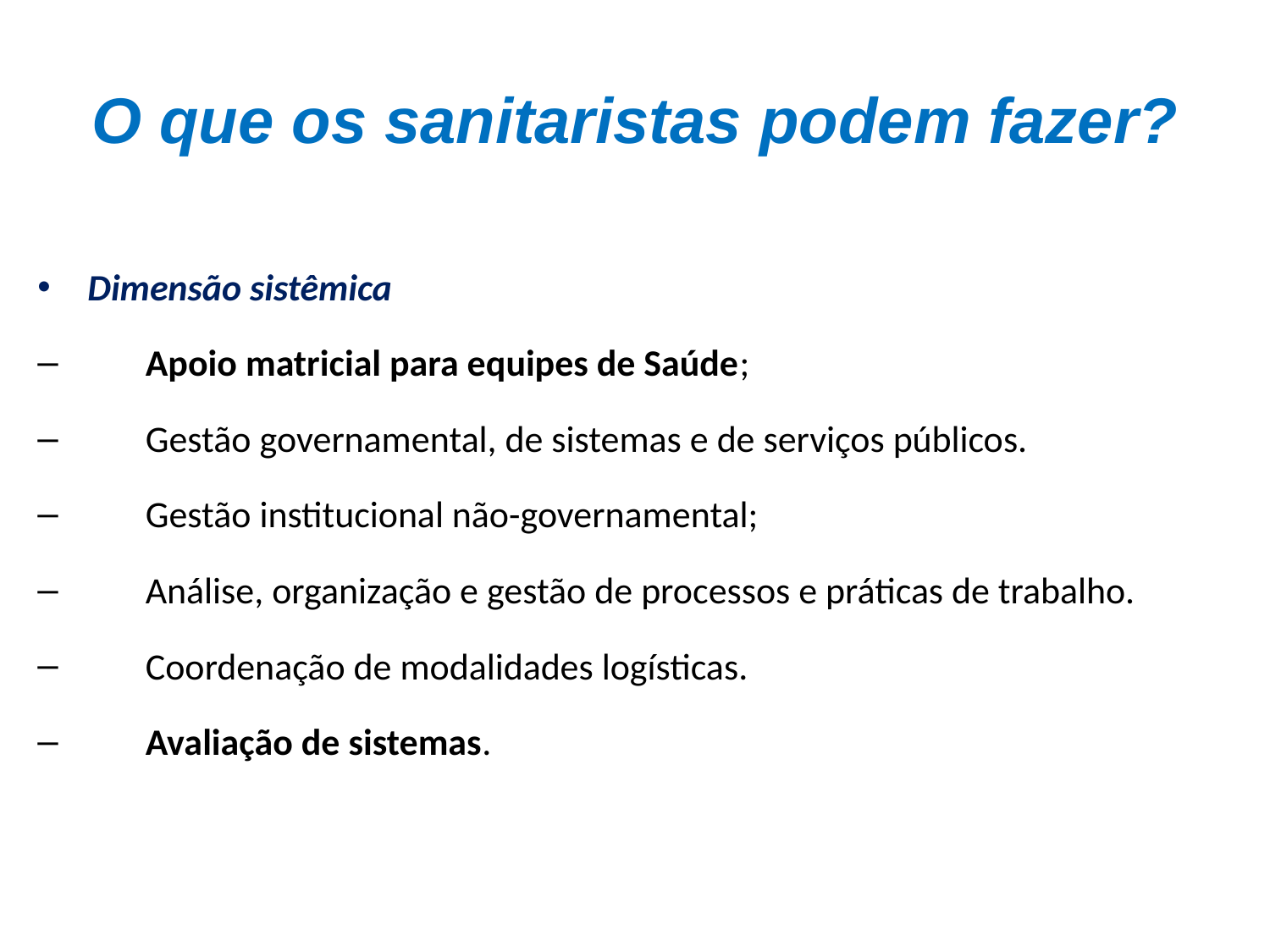

# O que os sanitaristas podem fazer?
Dimensão sistêmica
Apoio matricial para equipes de Saúde;
Gestão governamental, de sistemas e de serviços públicos.
Gestão institucional não-governamental;
Análise, organização e gestão de processos e práticas de trabalho.
Coordenação de modalidades logísticas.
Avaliação de sistemas.